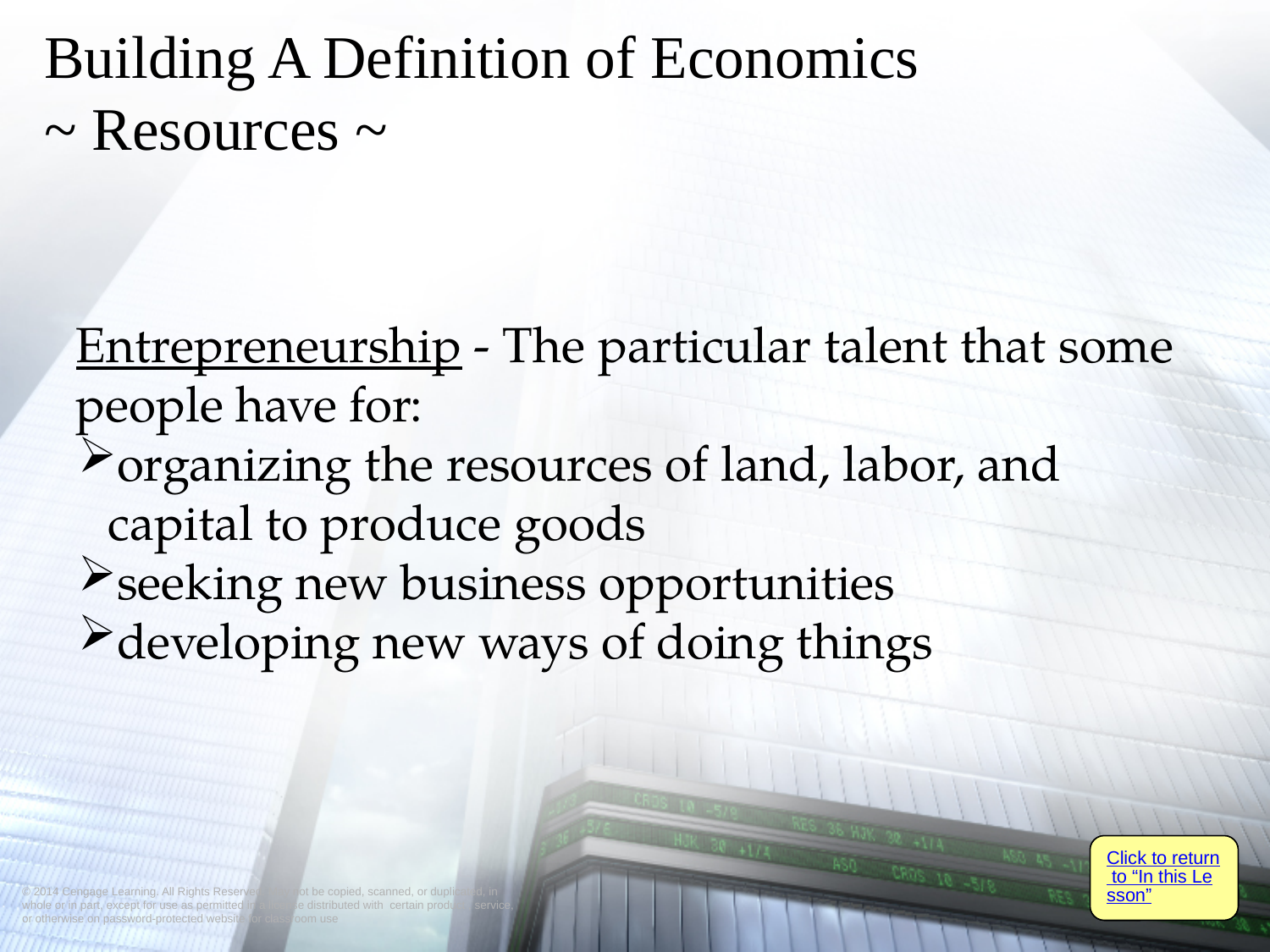

# Building A Definition of Economics ~ Resources ~
Entrepreneurship - The particular talent that some people have for:
organizing the resources of land, labor, and capital to produce goods
seeking new business opportunities
developing new ways of doing things
Click to return to “In this Lesson”
Click to return to “In this Lesson”
© 2014 Cengage Learning. All Rights Reserved. May not be copied, scanned, or duplicated, in whole or in part, except for use as permitted in a license distributed with  certain product , service, or otherwise on password-protected website for classroom use